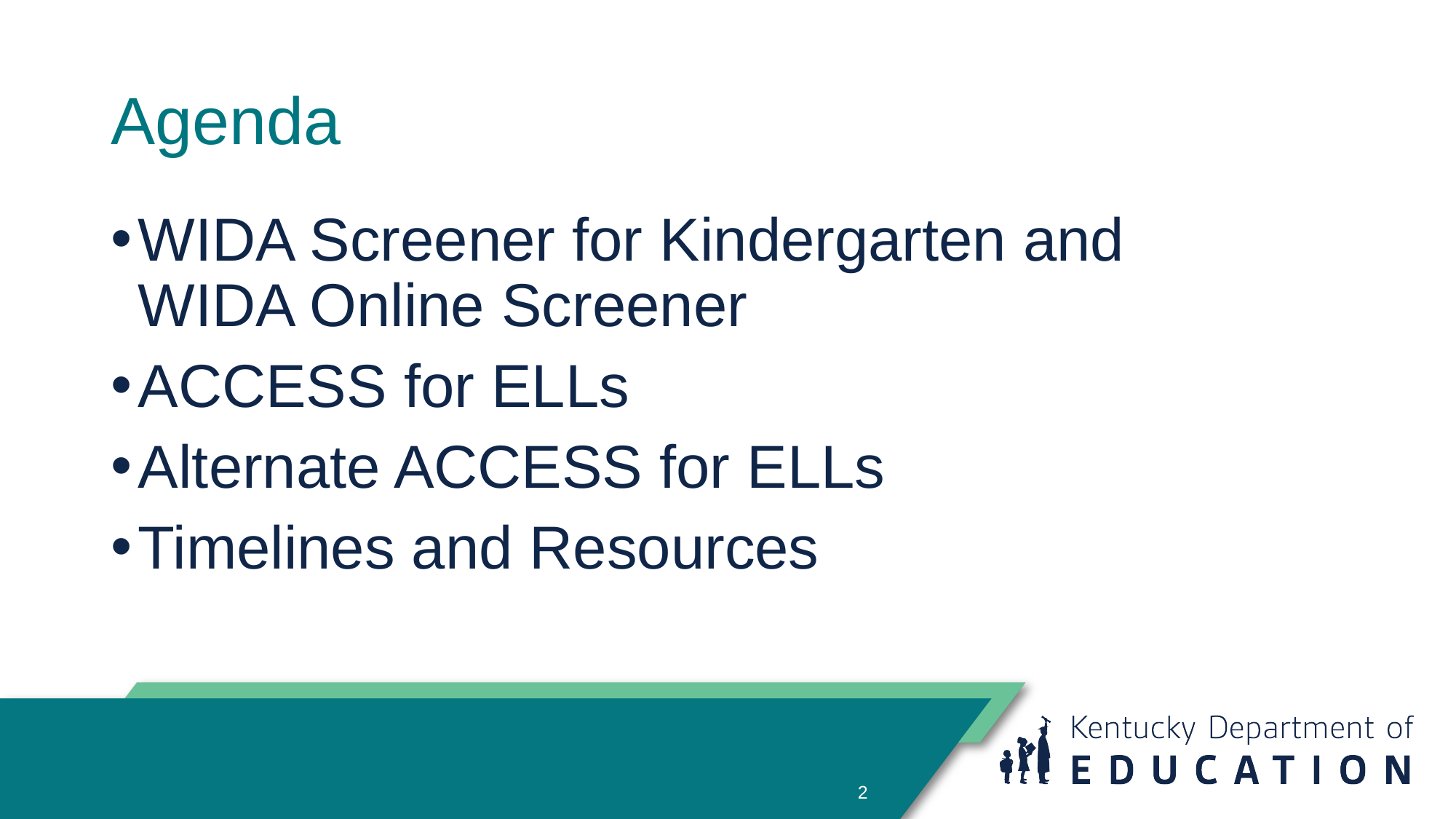

# Agenda
WIDA Screener for Kindergarten and WIDA Online Screener
ACCESS for ELLs
Alternate ACCESS for ELLs
Timelines and Resources